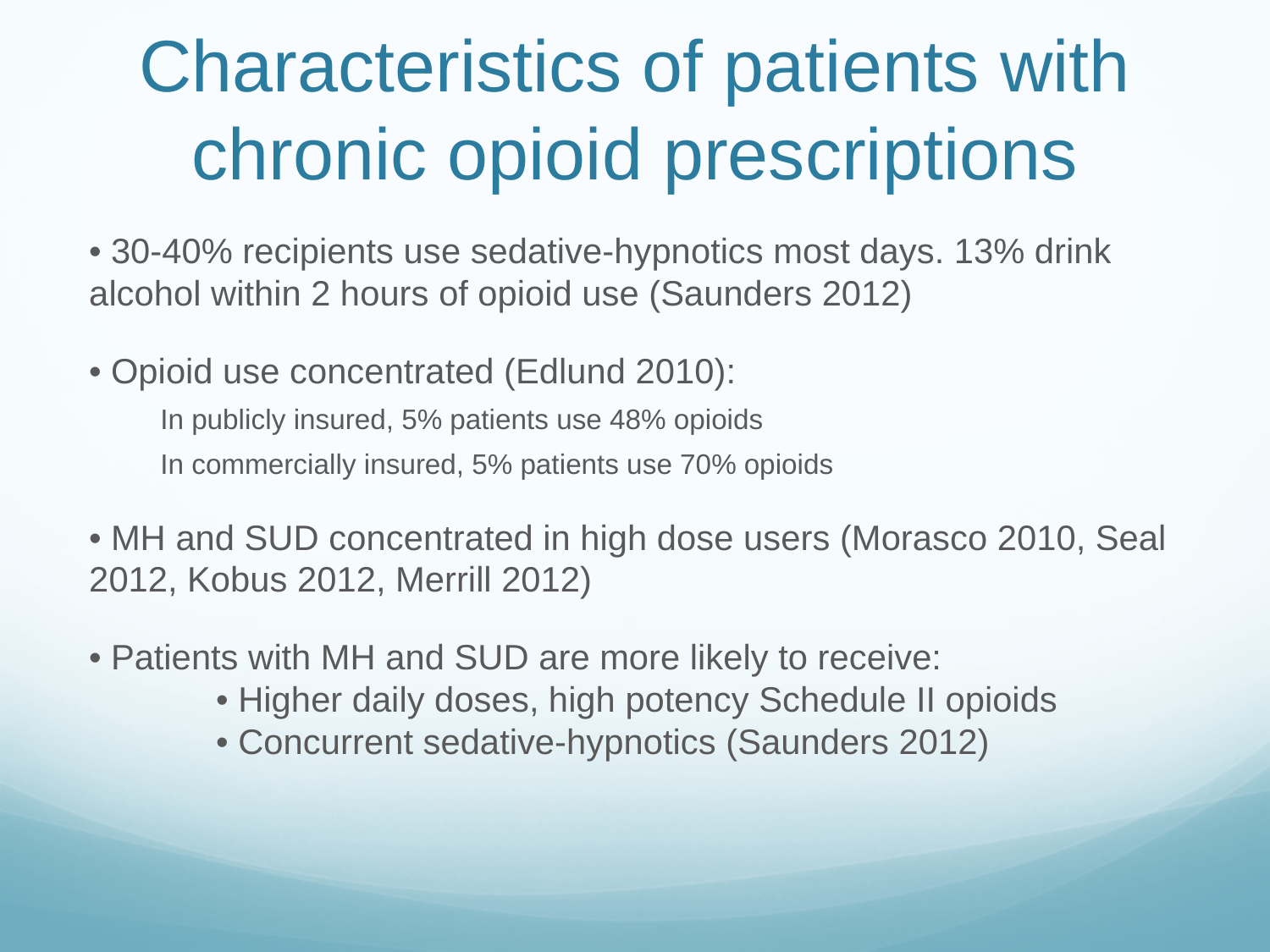

# Characteristics of patients with chronic opioid prescriptions
• 30-40% recipients use sedative-hypnotics most days. 13% drink alcohol within 2 hours of opioid use (Saunders 2012)
• Opioid use concentrated (Edlund 2010):
 In publicly insured, 5% patients use 48% opioids
 In commercially insured, 5% patients use 70% opioids
• MH and SUD concentrated in high dose users (Morasco 2010, Seal 2012, Kobus 2012, Merrill 2012)
• Patients with MH and SUD are more likely to receive:
	• Higher daily doses, high potency Schedule II opioids
	• Concurrent sedative-hypnotics (Saunders 2012)